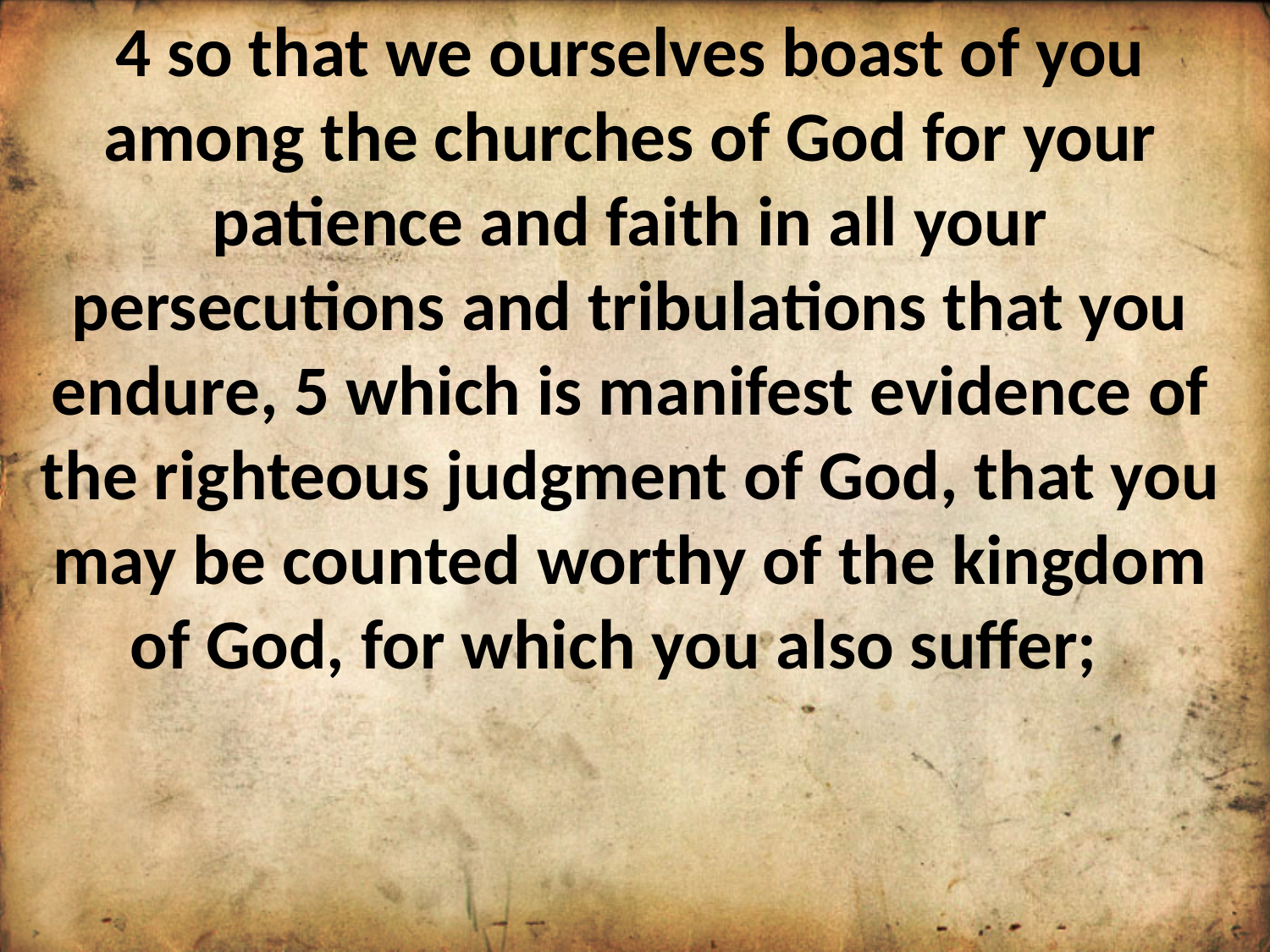

4 so that we ourselves boast of you among the churches of God for your patience and faith in all your persecutions and tribulations that you endure, 5 which is manifest evidence of the righteous judgment of God, that you may be counted worthy of the kingdom of God, for which you also suffer;